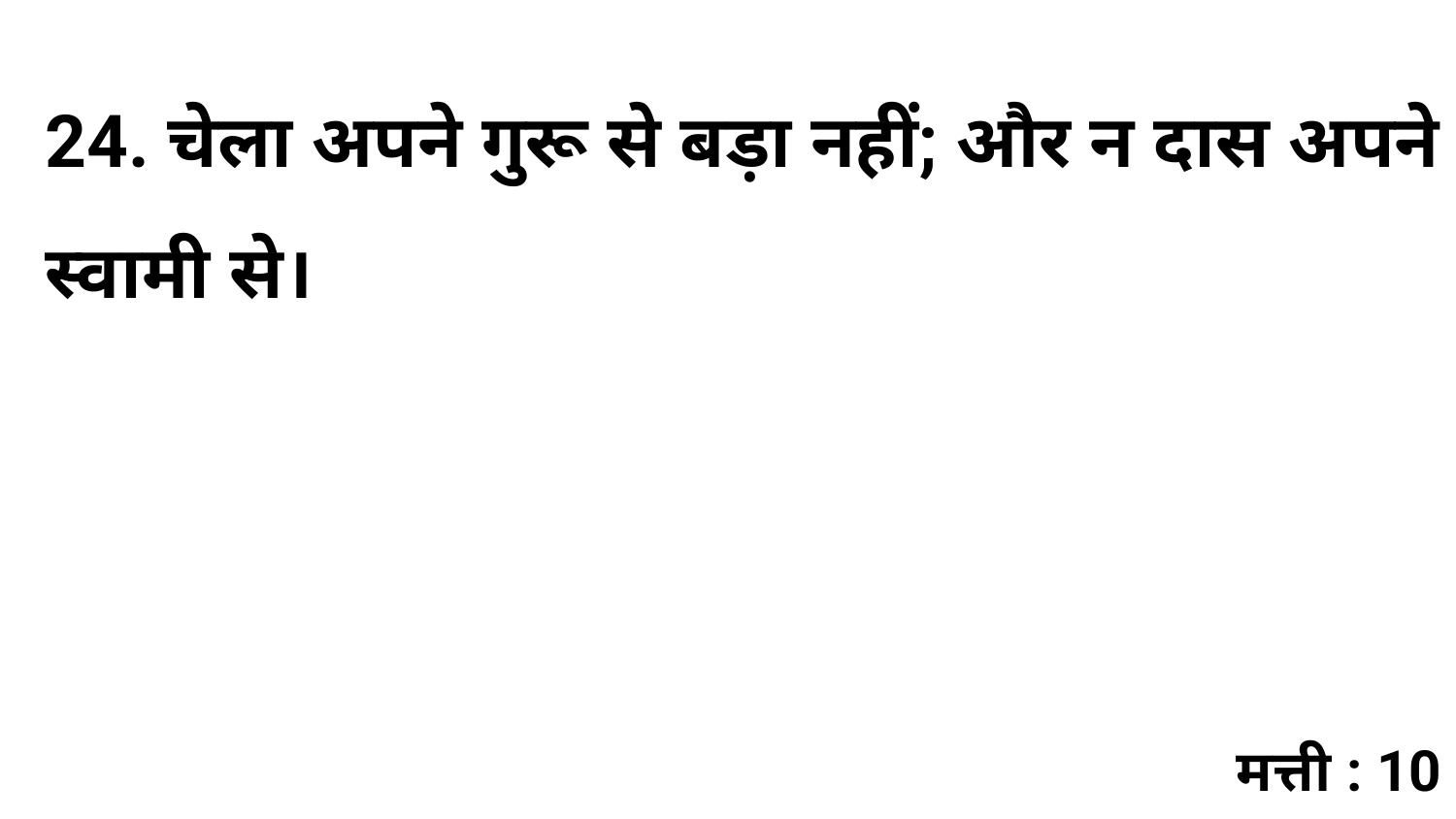

24. चेला अपने गुरू से बड़ा नहीं; और न दास अपने स्वामी से।
मत्ती : 10